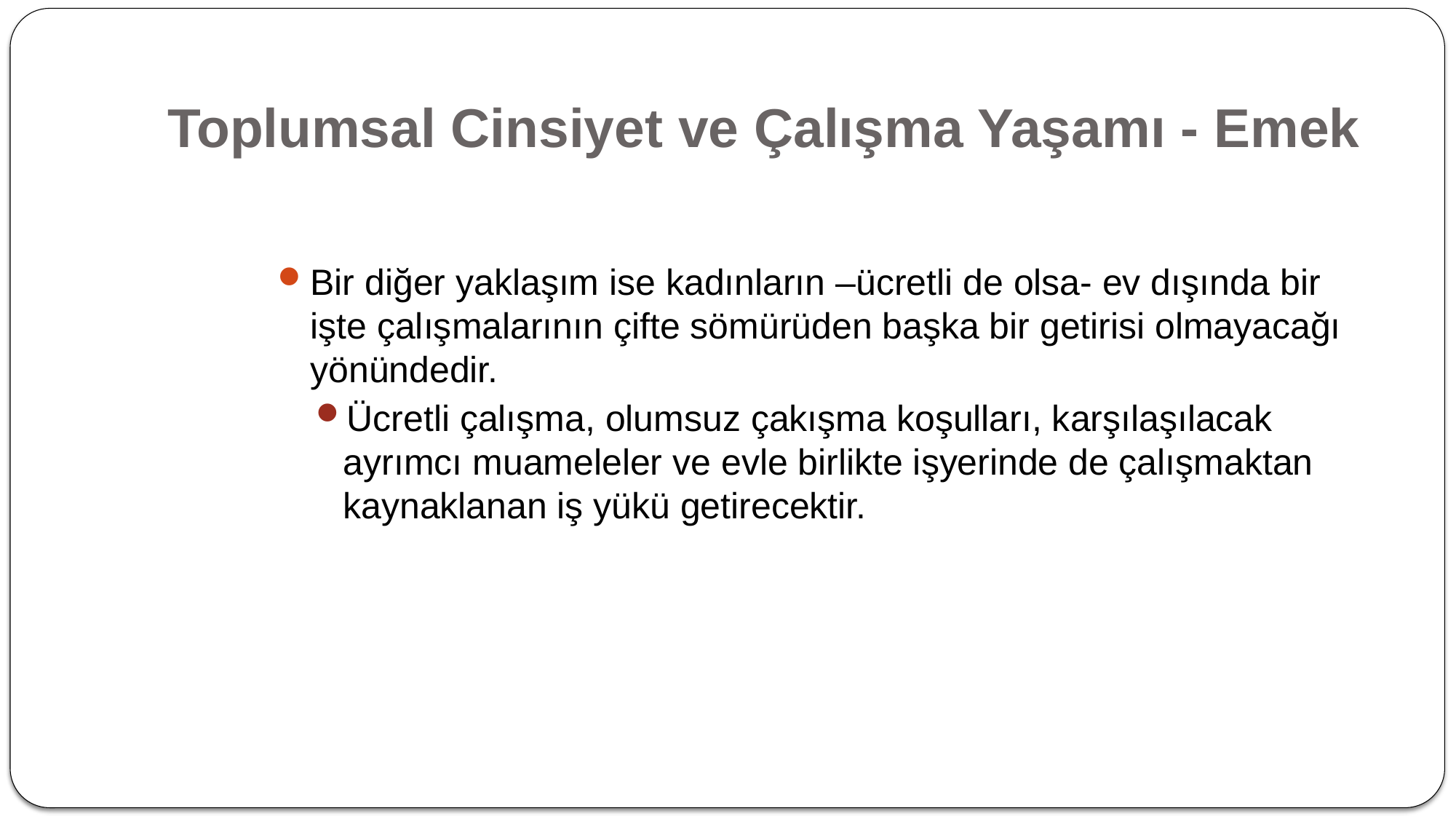

# Toplumsal Cinsiyet ve Çalışma Yaşamı - Emek
Bir diğer yaklaşım ise kadınların –ücretli de olsa- ev dışında bir işte çalışmalarının çifte sömürüden başka bir getirisi olmayacağı yönündedir.
Ücretli çalışma, olumsuz çakışma koşulları, karşılaşılacak ayrımcı muameleler ve evle birlikte işyerinde de çalışmaktan kaynaklanan iş yükü getirecektir.